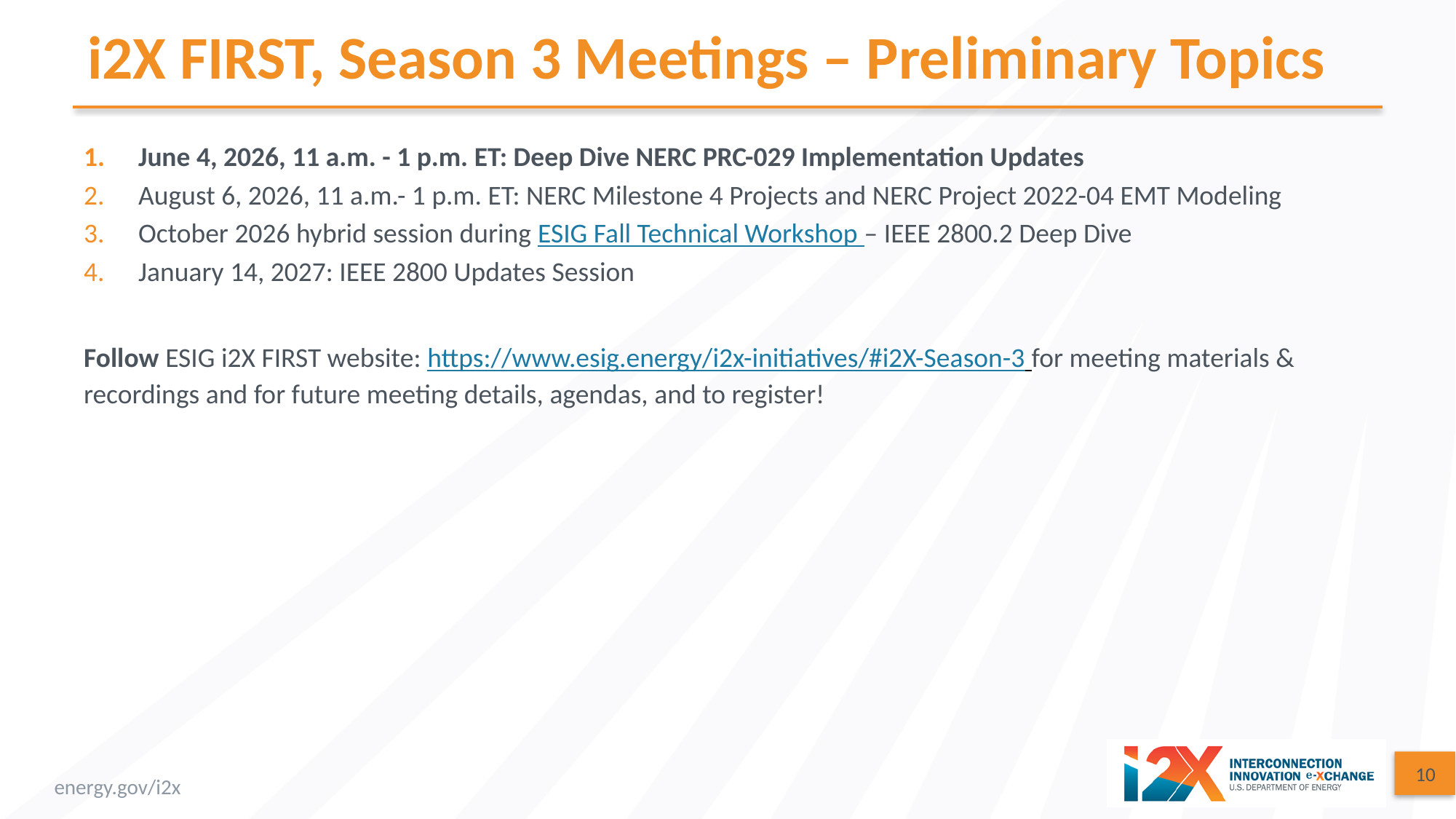

# i2X FIRST, Season 3 Meetings – Preliminary Topics

June 4, 2026, 11 a.m. - 1 p.m. ET: Deep Dive NERC PRC-029 Implementation Updates
August 6, 2026, 11 a.m.- 1 p.m. ET: NERC Milestone 4 Projects and NERC Project 2022-04 EMT Modeling
October 2026 hybrid session during ESIG Fall Technical Workshop – IEEE 2800.2 Deep Dive
January 14, 2027: IEEE 2800 Updates Session

Follow ESIG i2X FIRST website: https://www.esig.energy/i2x-initiatives/#i2X-Season-3 for meeting materials & recordings and for future meeting details, agendas, and to register!

10